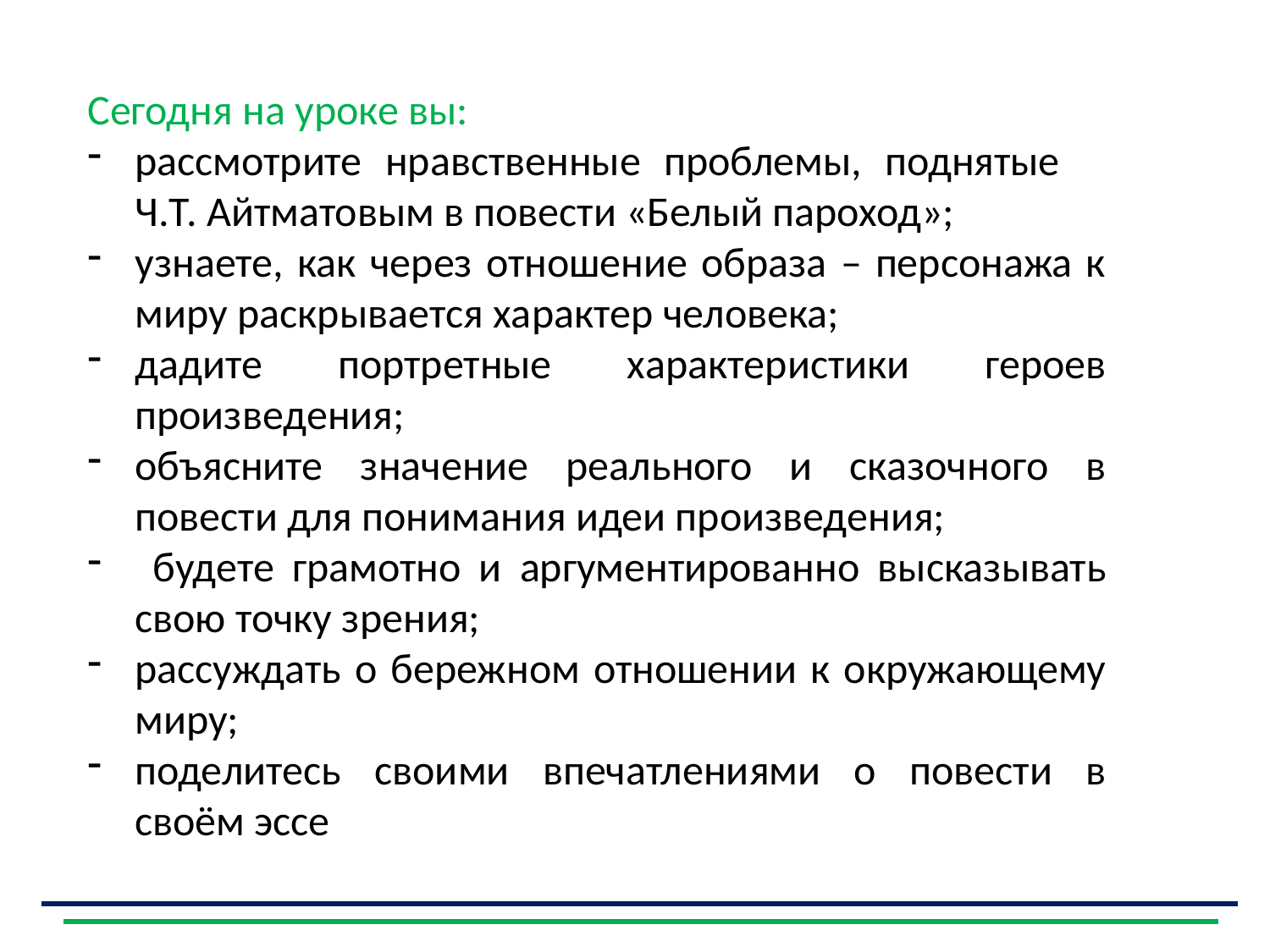

Сегодня на уроке вы:
рассмотрите нравственные проблемы, поднятые   Ч.Т. Айтматовым в повести «Белый пароход»;
узнаете, как через отношение образа – персонажа к миру раскрывается характер человека;
дадите портретные характеристики героев произведения;
объясните значение реального и сказочного в повести для понимания идеи произведения;
 будете грамотно и аргументированно высказывать свою точку зрения;
рассуждать о бережном отношении к окружающему миру;
поделитесь своими впечатлениями о повести в своём эссе